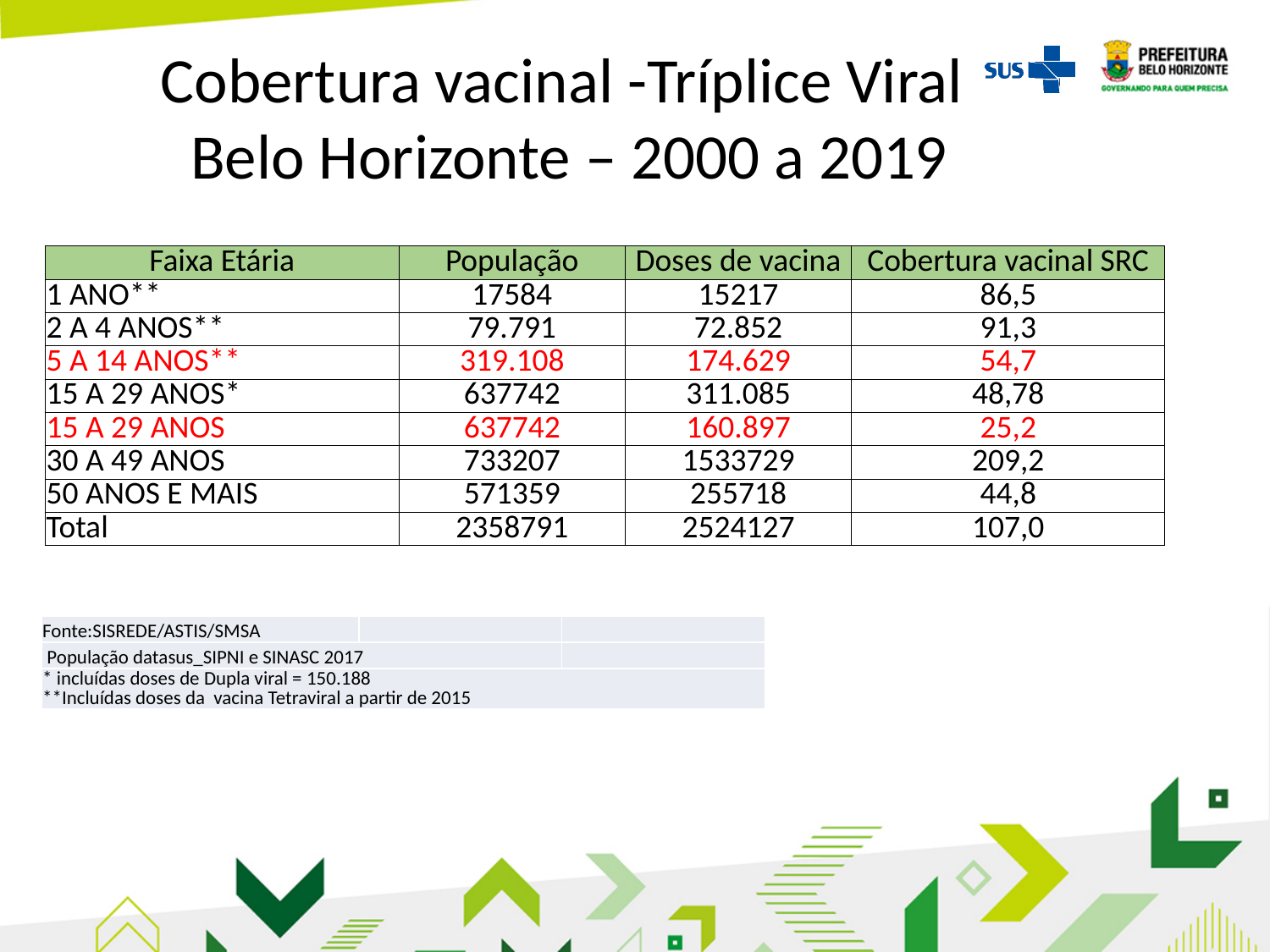

# Cobertura vacinal -Tríplice Viral Belo Horizonte – 2000 a 2019
| Faixa Etária | População | Doses de vacina | Cobertura vacinal SRC |
| --- | --- | --- | --- |
| 1 ANO\*\* | 17584 | 15217 | 86,5 |
| 2 A 4 ANOS\*\* | 79.791 | 72.852 | 91,3 |
| 5 A 14 ANOS\*\* | 319.108 | 174.629 | 54,7 |
| 15 A 29 ANOS\* | 637742 | 311.085 | 48,78 |
| 15 A 29 ANOS | 637742 | 160.897 | 25,2 |
| 30 A 49 ANOS | 733207 | 1533729 | 209,2 |
| 50 ANOS E MAIS | 571359 | 255718 | 44,8 |
| Total | 2358791 | 2524127 | 107,0 |
| Fonte:SISREDE/ASTIS/SMSA |  |  |
| --- | --- | --- |
| População datasus\_SIPNI e SINASC 2017 |  |  |
| \* incluídas doses de Dupla viral = 150.188 \*\*Incluídas doses da vacina Tetraviral a partir de 2015 |  |  |